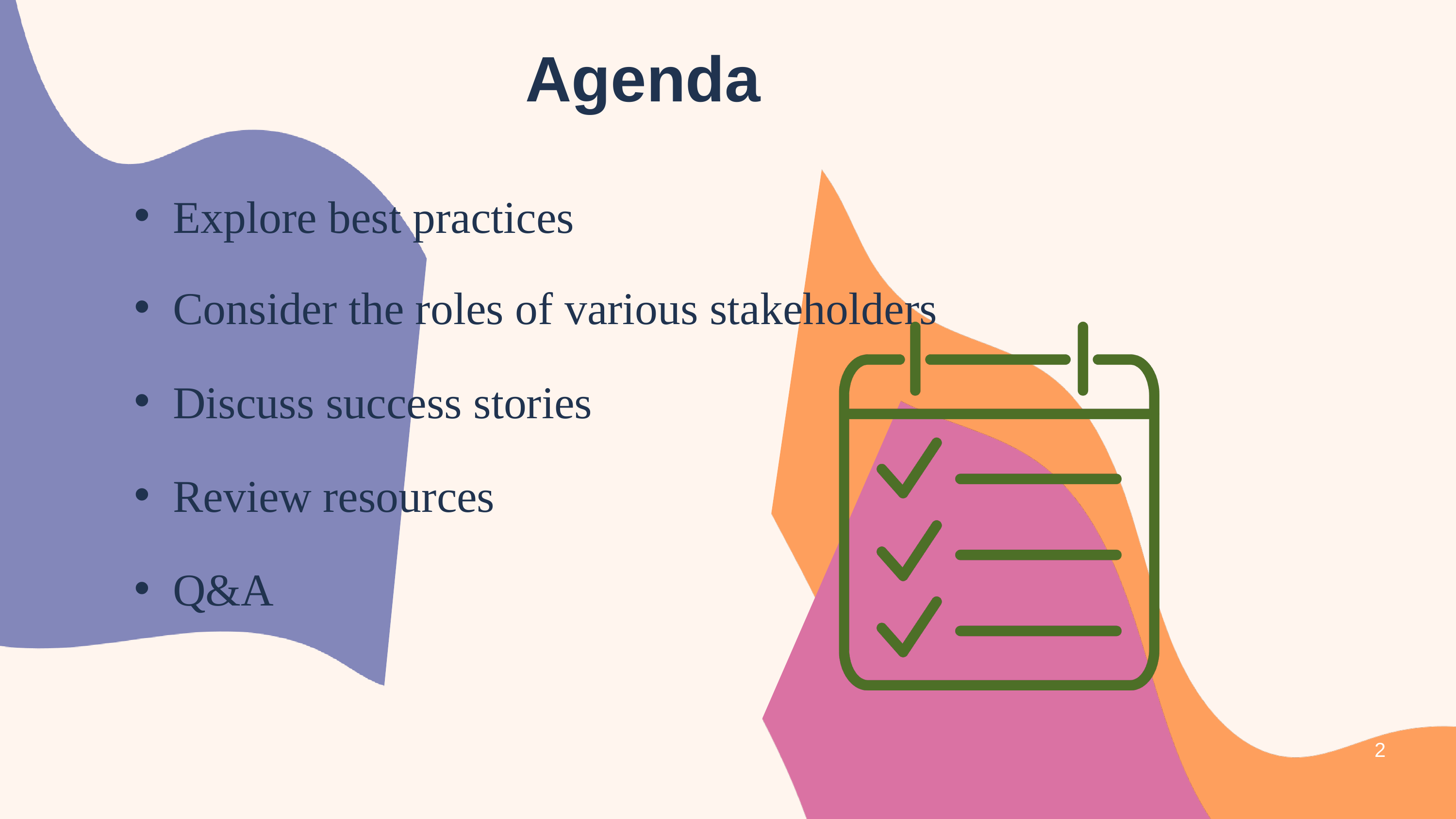

Agenda
Explore best practices
Consider the roles of various stakeholders
Discuss success stories
Review resources
Q&A

2